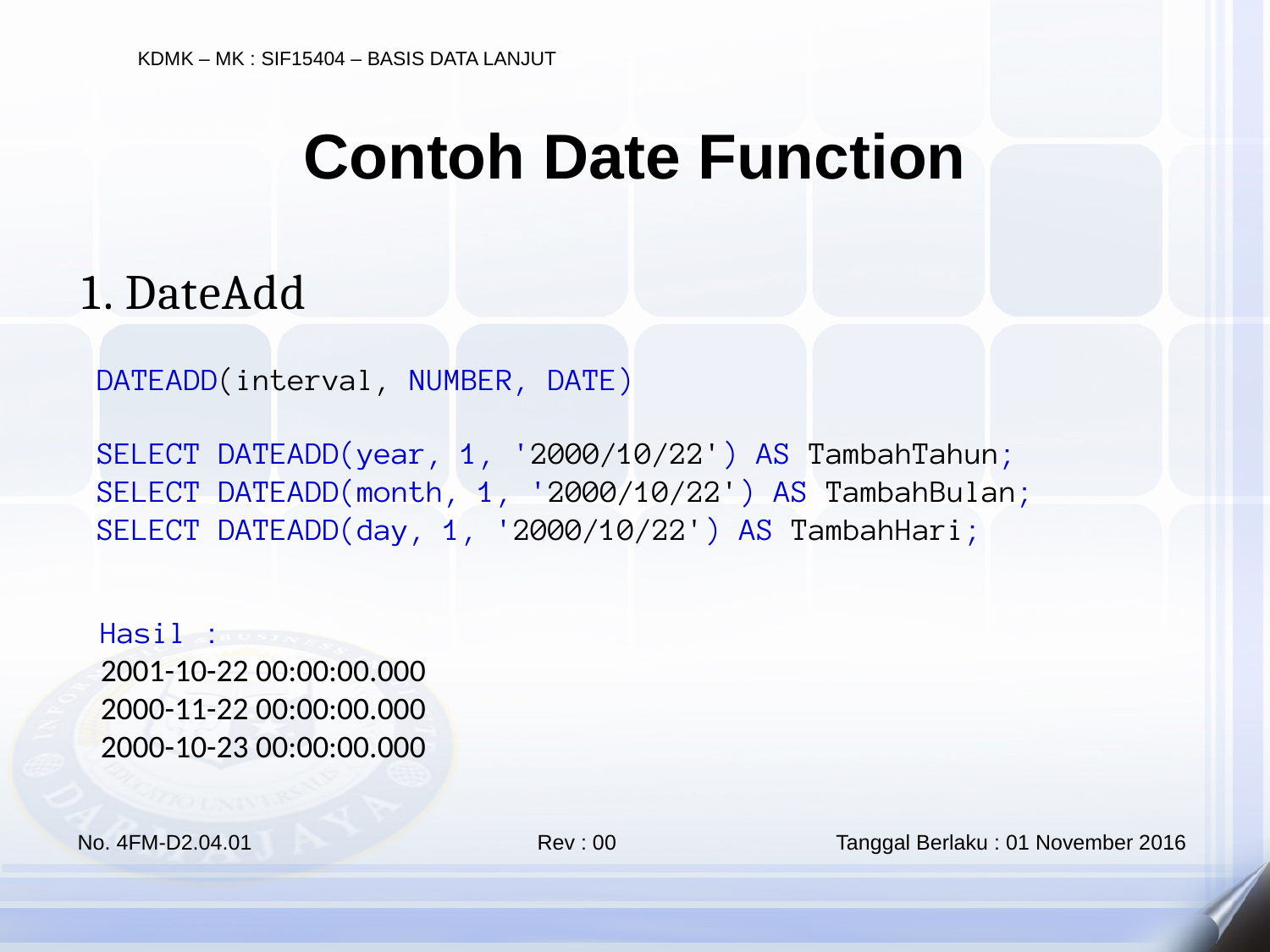

Contoh Date Function
1. DateAdd
DATEADD(interval, NUMBER, DATE)
SELECT DATEADD(year, 1, '2000/10/22') AS TambahTahun;
SELECT DATEADD(month, 1, '2000/10/22') AS TambahBulan;
SELECT DATEADD(day, 1, '2000/10/22') AS TambahHari;

Hasil :
2001-10-22 00:00:00.000
2000-11-22 00:00:00.000
2000-10-23 00:00:00.000